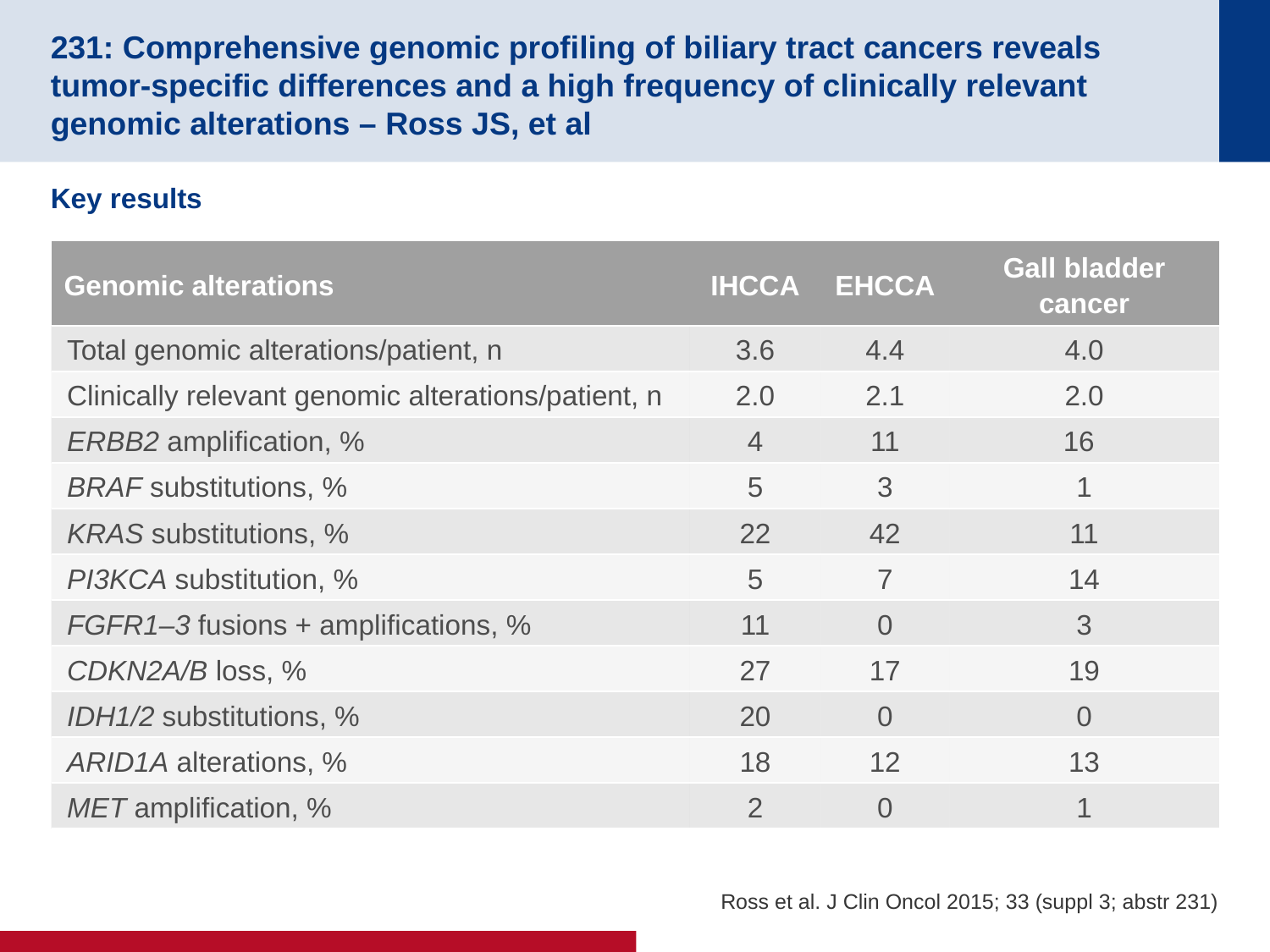

# 231: Comprehensive genomic profiling of biliary tract cancers reveals tumor-specific differences and a high frequency of clinically relevant genomic alterations – Ross JS, et al
Key results

| Genomic alterations | IHCCA | EHCCA | Gall bladder cancer |
| --- | --- | --- | --- |
| Total genomic alterations/patient, n | 3.6 | 4.4 | 4.0 |
| Clinically relevant genomic alterations/patient, n | 2.0 | 2.1 | 2.0 |
| ERBB2 amplification, % | 4 | 11 | 16 |
| BRAF substitutions, % | 5 | 3 | 1 |
| KRAS substitutions, % | 22 | 42 | 11 |
| PI3KCA substitution, % | 5 | 7 | 14 |
| FGFR1–3 fusions + amplifications, % | 11 | 0 | 3 |
| CDKN2A/B loss, % | 27 | 17 | 19 |
| IDH1/2 substitutions, % | 20 | 0 | 0 |
| ARID1A alterations, % | 18 | 12 | 13 |
| MET amplification, % | 2 | 0 | 1 |
Ross et al. J Clin Oncol 2015; 33 (suppl 3; abstr 231)